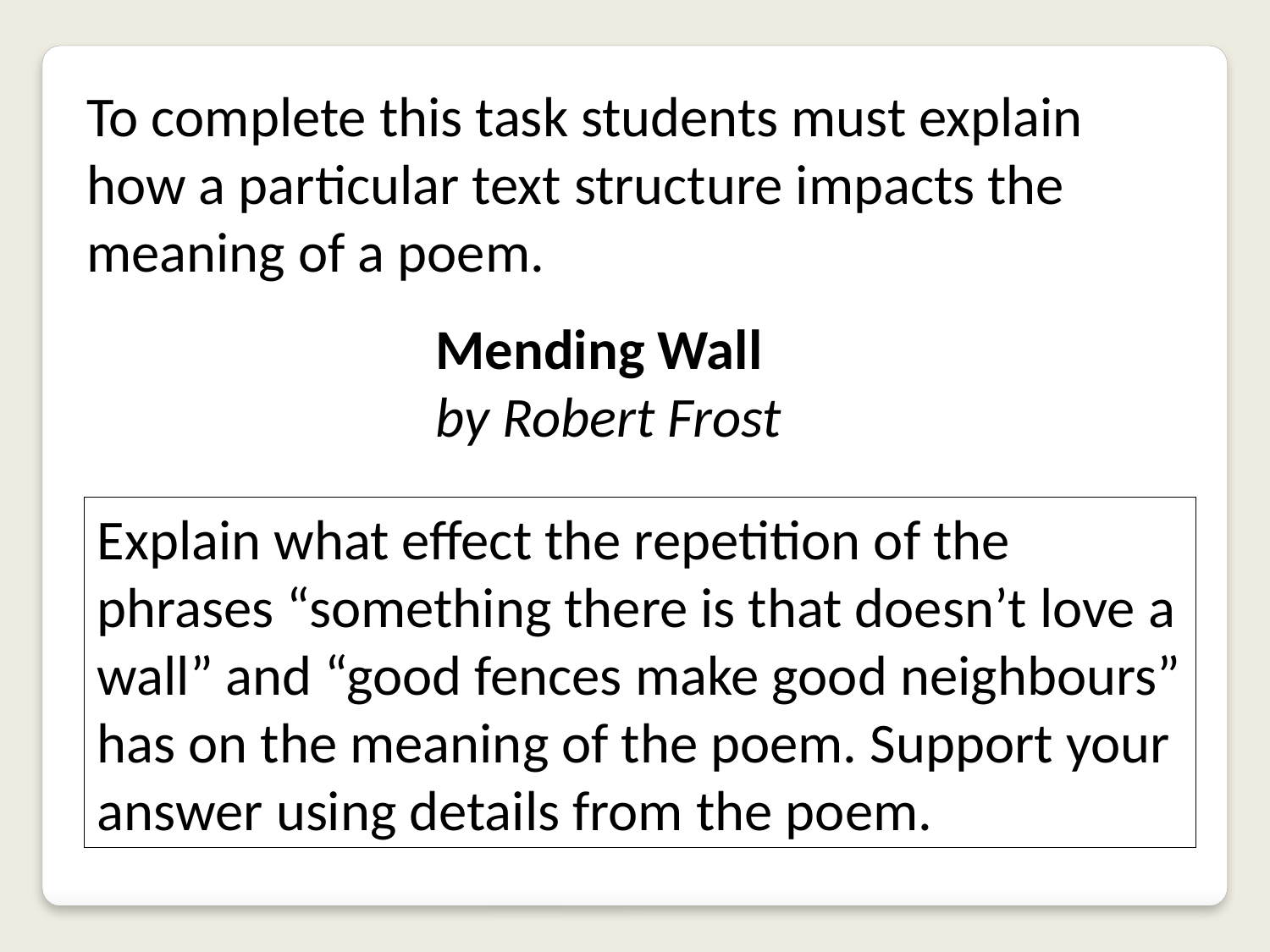

To complete this task students must explain how a particular text structure impacts the meaning of a poem.
Mending Wall
by Robert Frost
Explain what effect the repetition of the phrases “something there is that doesn’t love a wall” and “good fences make good neighbours” has on the meaning of the poem. Support your answer using details from the poem.